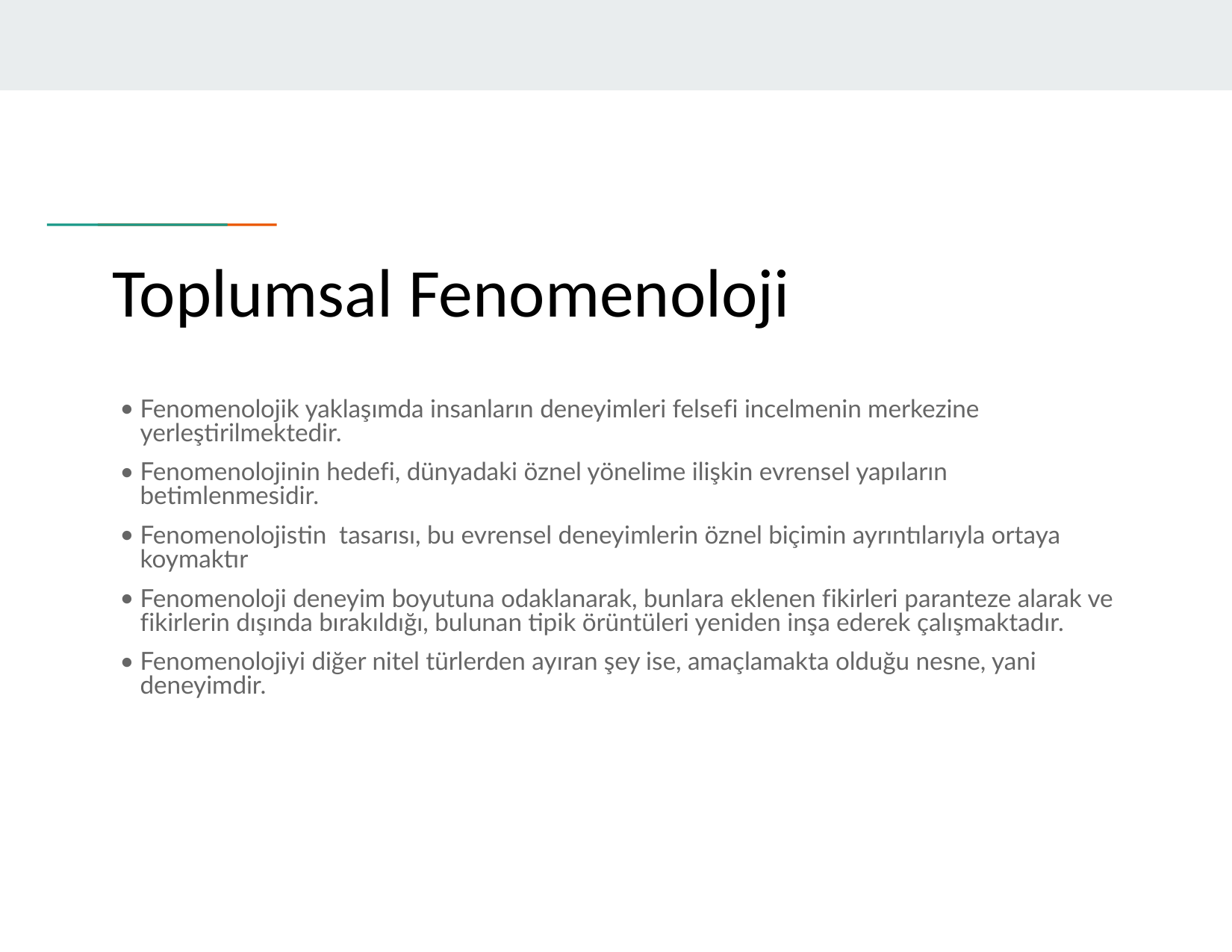

# Toplumsal Fenomenoloji

Fenomenolojik yaklaşımda insanların deneyimleri felsefi incelmenin merkezine yerleştirilmektedir.
Fenomenolojinin hedefi, dünyadaki öznel yönelime ilişkin evrensel yapıların betimlenmesidir.
Fenomenolojistin  tasarısı, bu evrensel deneyimlerin öznel biçimin ayrıntılarıyla ortaya koymaktır
Fenomenoloji deneyim boyutuna odaklanarak, bunlara eklenen fikirleri paranteze alarak ve fikirlerin dışında bırakıldığı, bulunan tipik örüntüleri yeniden inşa ederek çalışmaktadır.
Fenomenolojiyi diğer nitel türlerden ayıran şey ise, amaçlamakta olduğu nesne, yani deneyimdir.